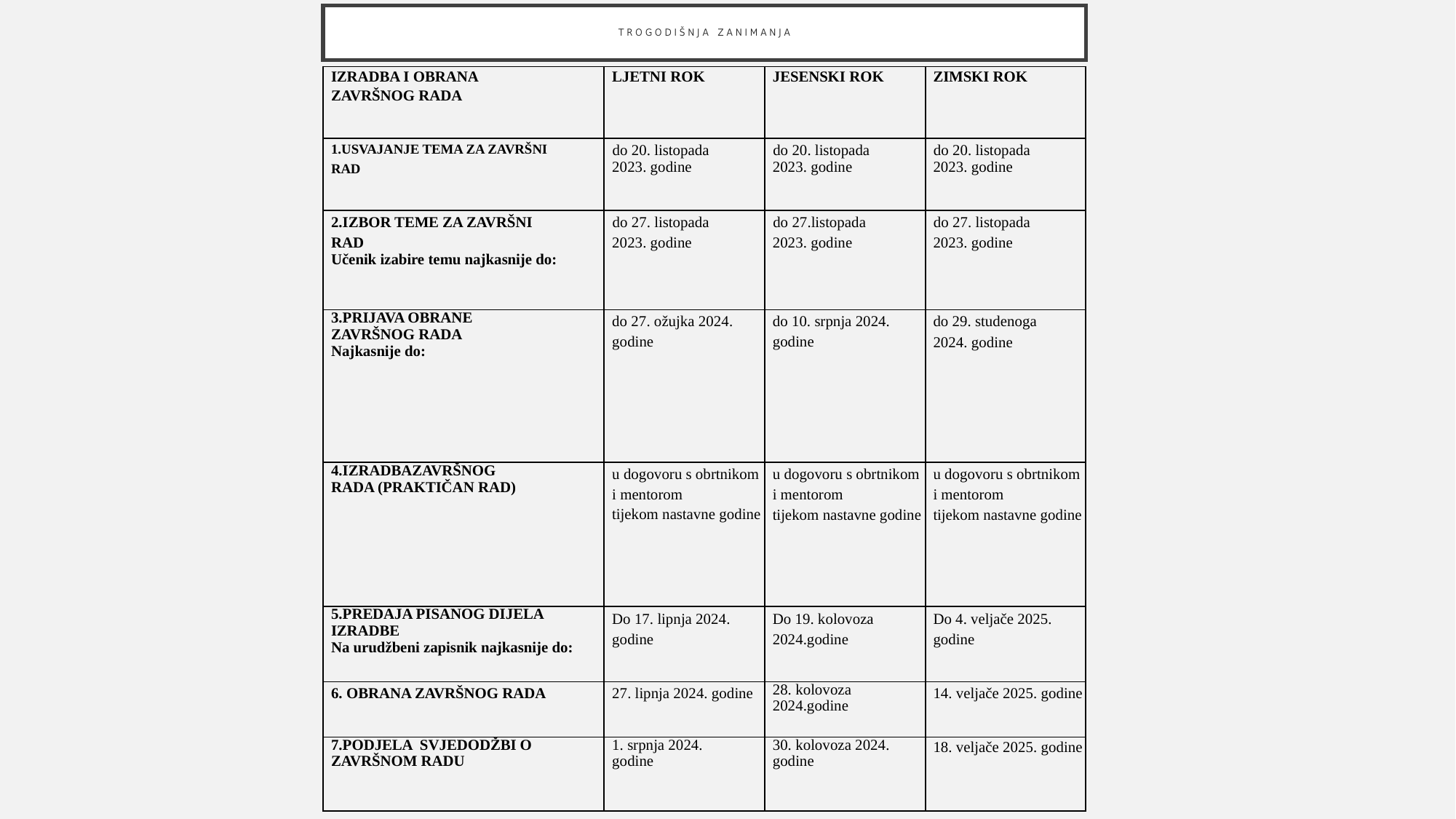

# Trogodišnja zanimanja
| IZRADBA I OBRANA ZAVRŠNOG RADA | LJETNI ROK | JESENSKI ROK | ZIMSKI ROK |
| --- | --- | --- | --- |
| 1.USVAJANJE TEMA ZA ZAVRŠNI RAD | do 20. listopada 2023. godine | do 20. listopada 2023. godine | do 20. listopada 2023. godine |
| 2.IZBOR TEME ZA ZAVRŠNI RAD Učenik izabire temu najkasnije do: | do 27. listopada 2023. godine | do 27.listopada 2023. godine | do 27. listopada 2023. godine |
| 3.PRIJAVA OBRANE ZAVRŠNOG RADA Najkasnije do: | do 27. ožujka 2024. godine | do 10. srpnja 2024. godine | do 29. studenoga 2024. godine |
| 4.IZRADBAZAVRŠNOG RADA (PRAKTIČAN RAD) | u dogovoru s obrtnikom i mentorom tijekom nastavne godine | u dogovoru s obrtnikom i mentorom tijekom nastavne godine | u dogovoru s obrtnikom i mentorom tijekom nastavne godine |
| 5.PREDAJA PISANOG DIJELA IZRADBE Na urudžbeni zapisnik najkasnije do: | Do 17. lipnja 2024. godine | Do 19. kolovoza 2024.godine | Do 4. veljače 2025. godine |
| 6. OBRANA ZAVRŠNOG RADA | 27. lipnja 2024. godine | 28. kolovoza 2024.godine | 14. veljače 2025. godine |
| 7.PODJELA SVJEDODŽBI O ZAVRŠNOM RADU | 1. srpnja 2024. godine | 30. kolovoza 2024. godine | 18. veljače 2025. godine |